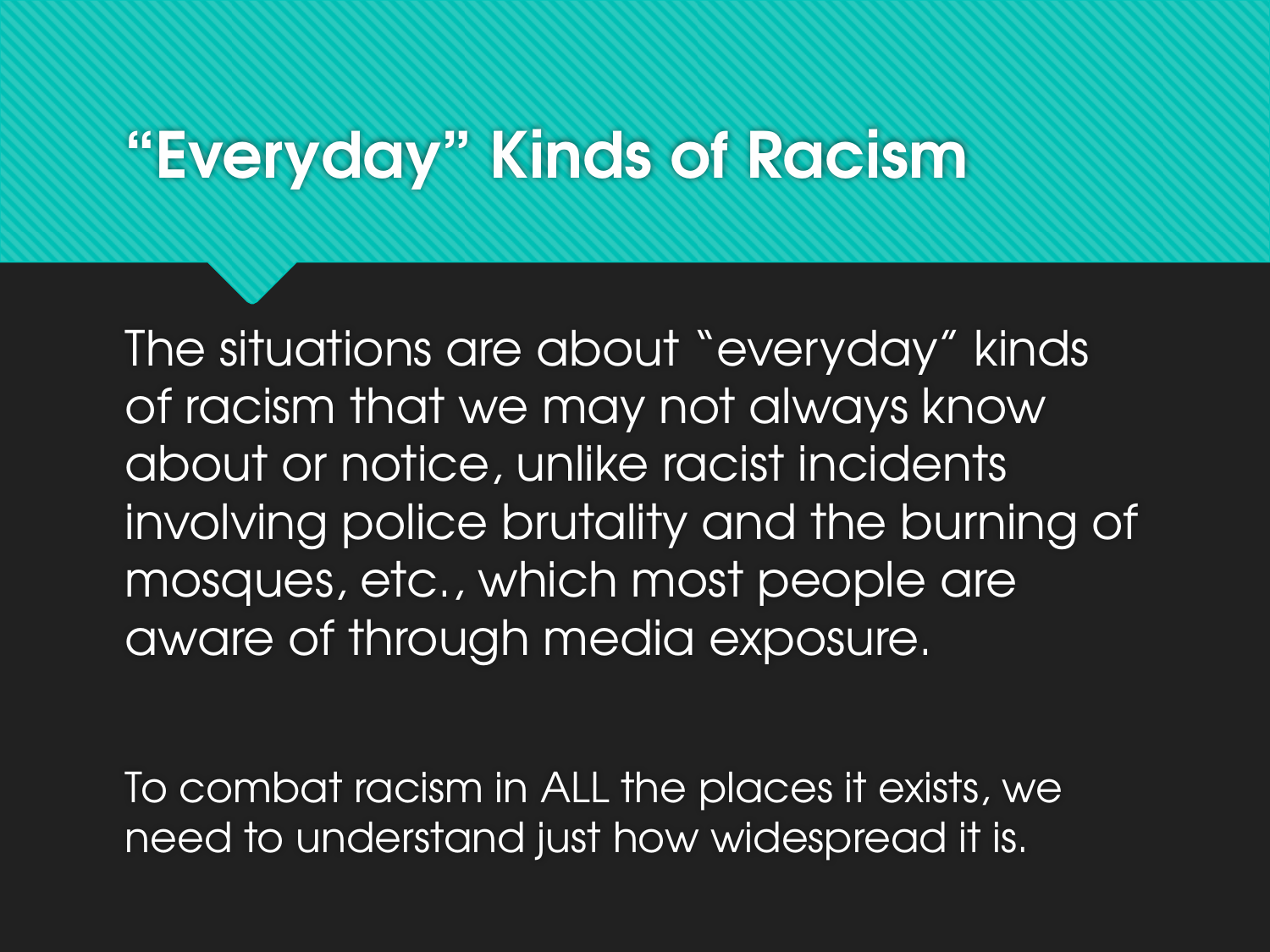

# “Everyday” Kinds of Racism
The situations are about “everyday” kinds of racism that we may not always know about or notice, unlike racist incidents involving police brutality and the burning of mosques, etc., which most people are aware of through media exposure.

To combat racism in ALL the places it exists, we need to understand just how widespread it is.